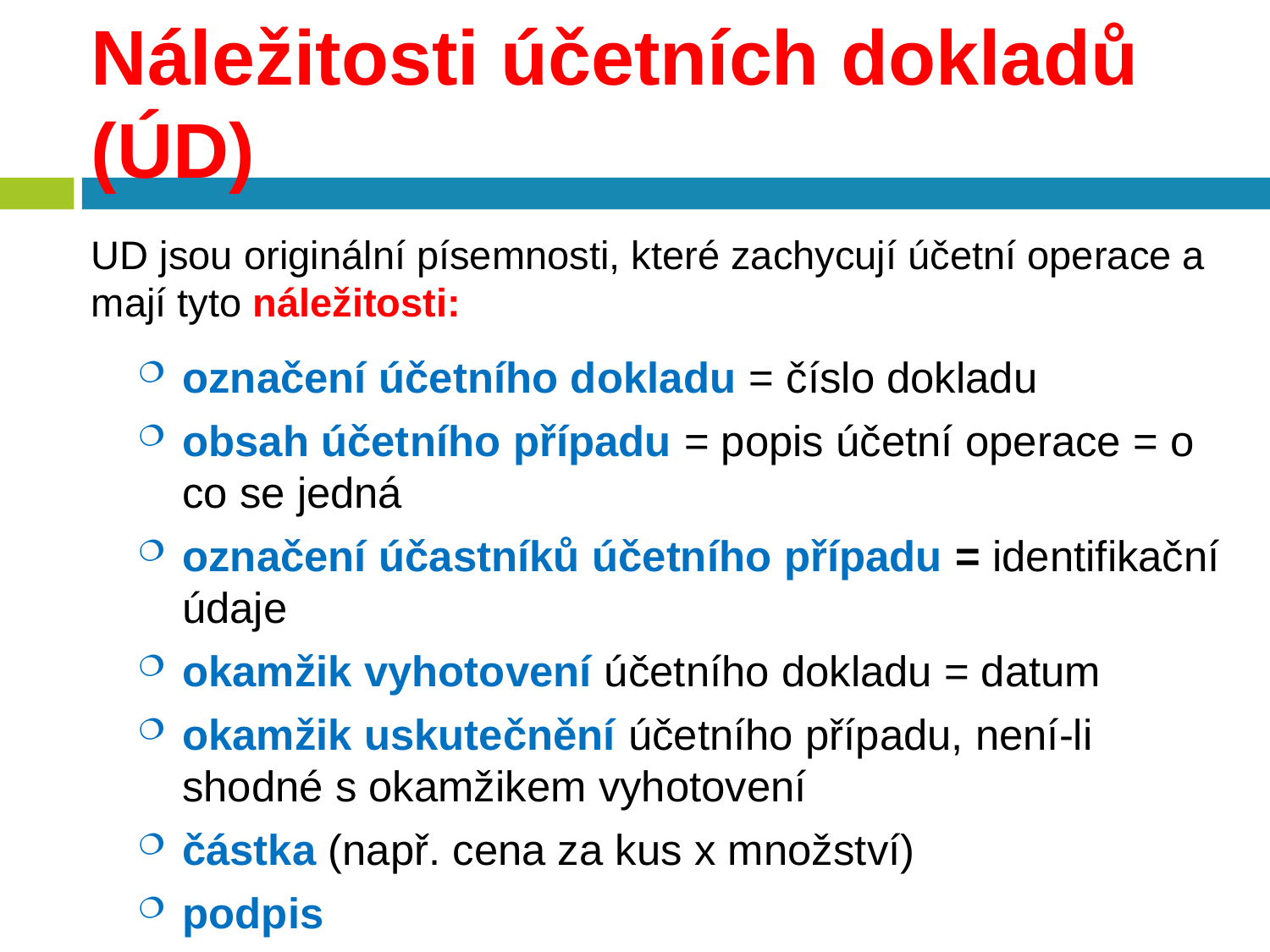

# Náležitosti účetních dokladů (ÚD)
UD jsou originální písemnosti, které zachycují účetní operace a mají tyto náležitosti:

označení účetního dokladu = číslo dokladu
obsah účetního případu = popis účetní operace = o co se jedná
označení účastníků účetního případu = identifikační údaje
okamžik vyhotovení účetního dokladu = datum
okamžik uskutečnění účetního případu, není-li shodné s okamžikem vyhotovení
částka (např. cena za kus x množství)
podpis